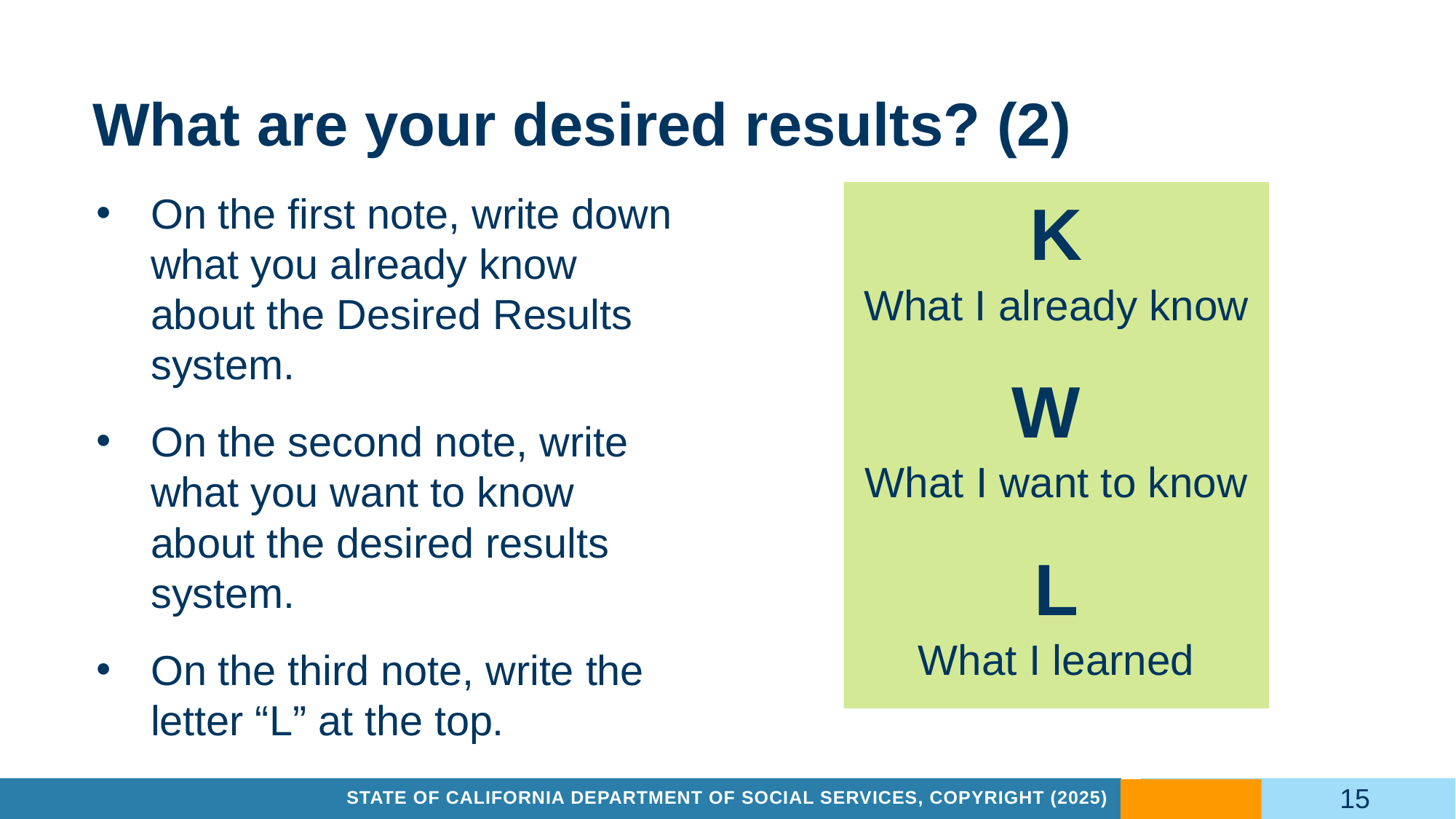

# What are your desired results? (2)
On the first note, write down what you already know about the Desired Results system.
On the second note, write what you want to know about the desired results system.
On the third note, write the letter “L” at the top.
K
What I already know
W
What I want to know
L
What I learned
15
State of California Department of Social Services, Copyright (2025)